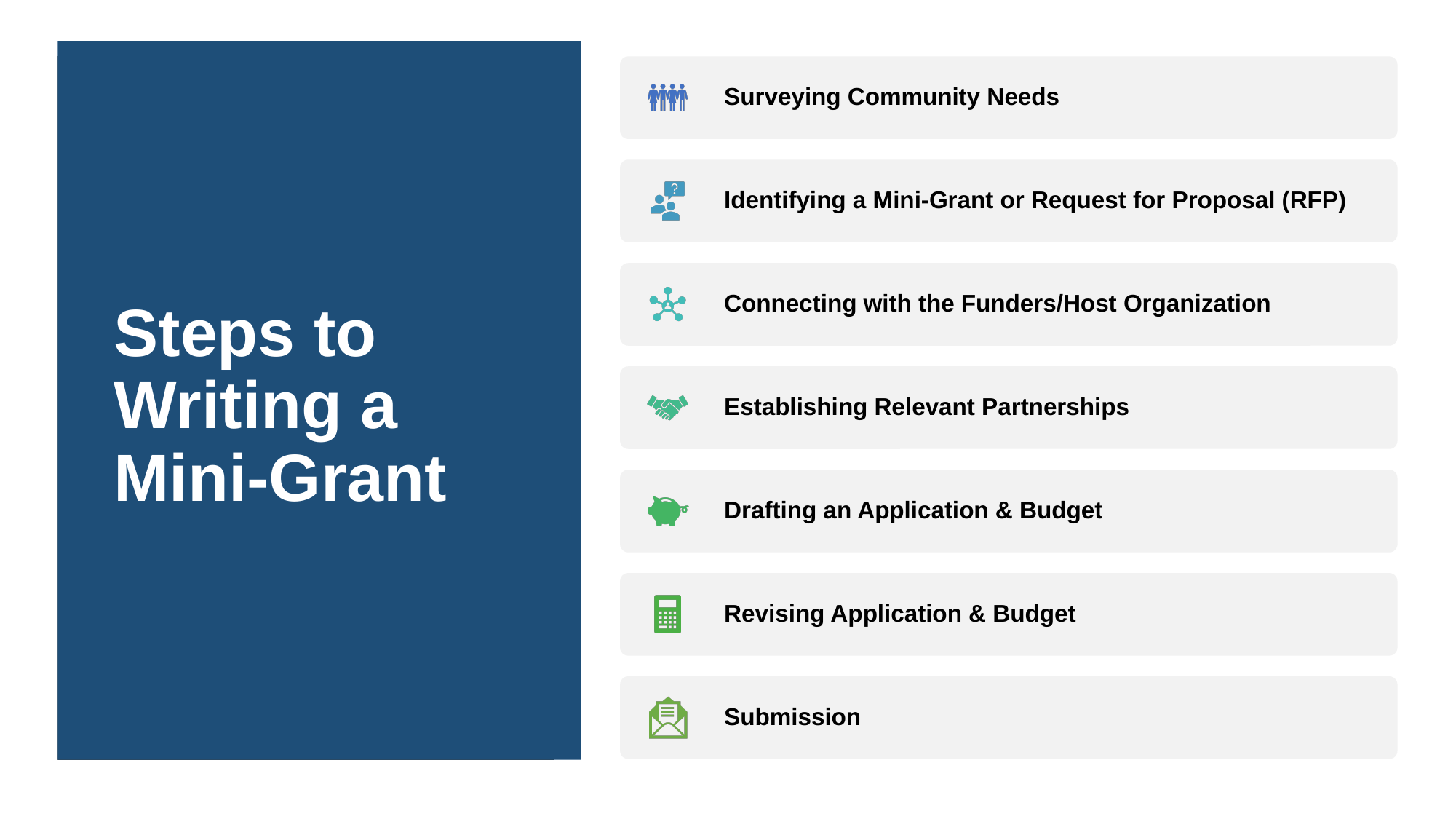

Surveying Community Needs
Identifying a Mini-Grant or Request for Proposal (RFP)
Connecting with the Funders/Host Organization
Establishing Relevant Partnerships
Drafting an Application & Budget
Revising Application & Budget
Submission

# Steps to Writing a Mini-Grant